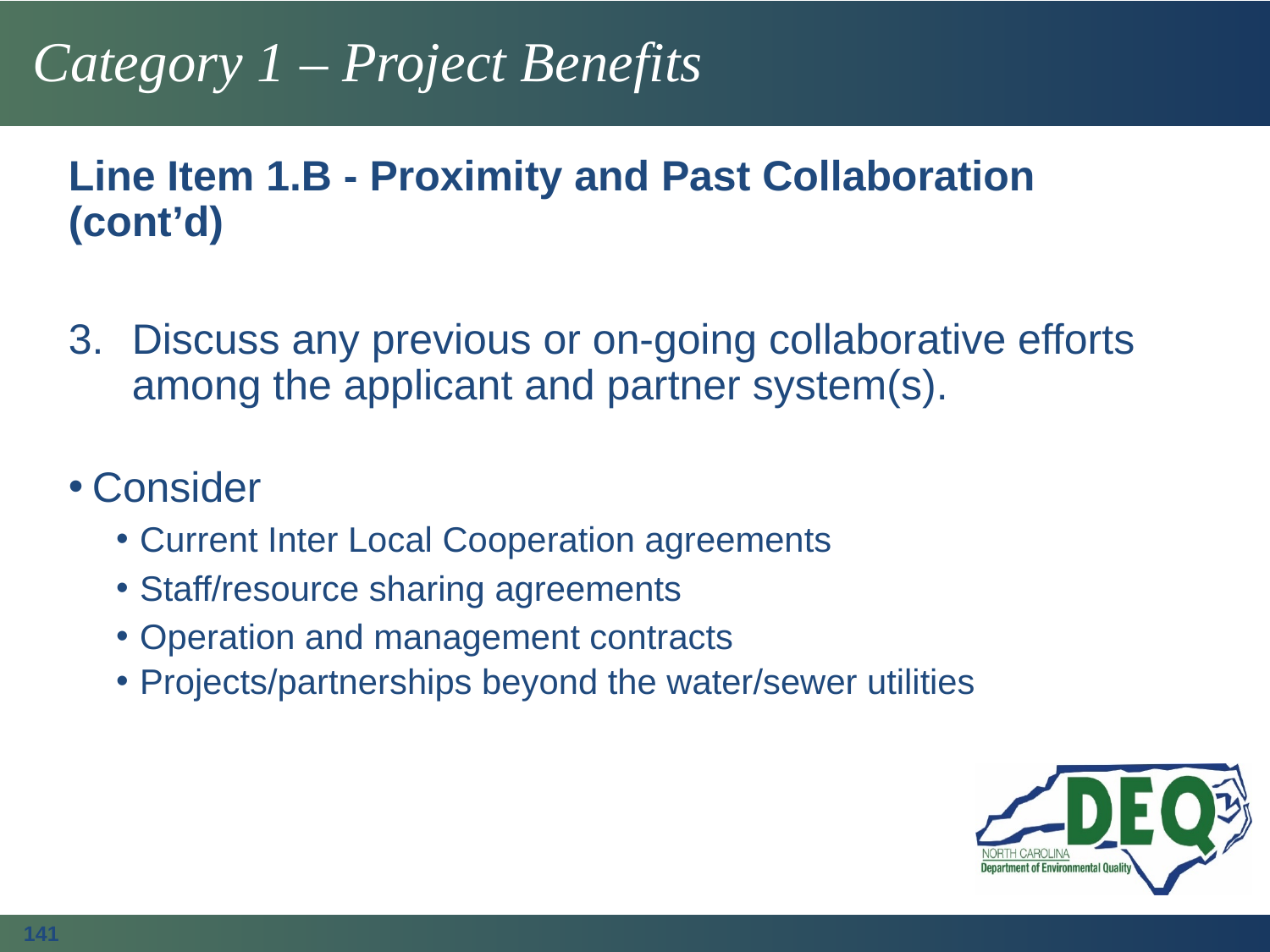

# Category 1 – Project Benefits
Line Item 1.B - Proximity and Past Collaboration (cont’d)

Discuss any previous or on-going collaborative efforts among the applicant and partner system(s).

Consider
Current Inter Local Cooperation agreements
Staff/resource sharing agreements
Operation and management contracts
Projects/partnerships beyond the water/sewer utilities

141